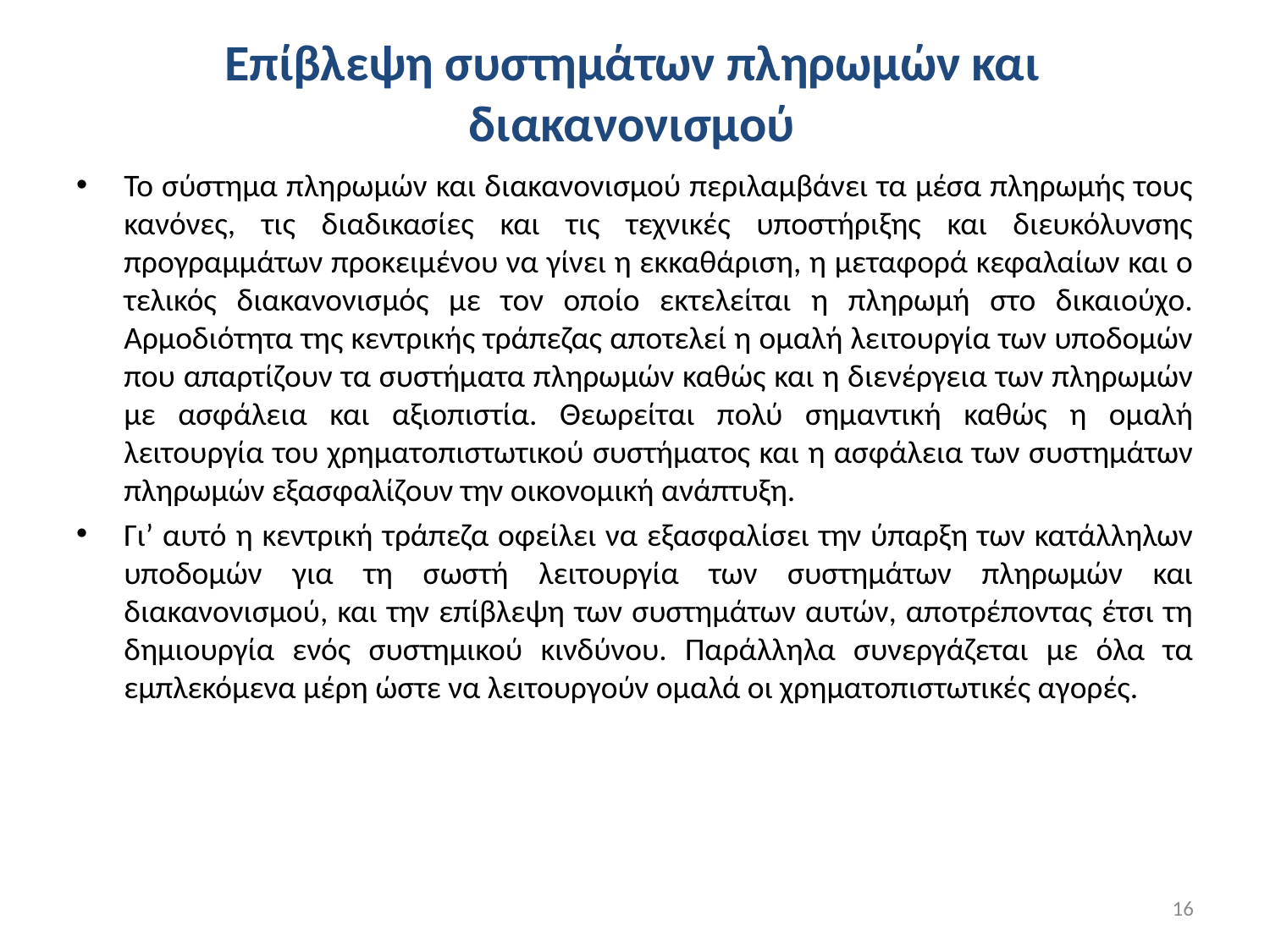

# Επίβλεψη συστημάτων πληρωμών και διακανονισμού
Το σύστημα πληρωμών και διακανονισμού περιλαμβάνει τα μέσα πληρωμής τους κανόνες, τις διαδικασίες και τις τεχνικές υποστήριξης και διευκόλυνσης προγραμμάτων προκειμένου να γίνει η εκκαθάριση, η μεταφορά κεφαλαίων και ο τελικός διακανονισμός με τον οποίο εκτελείται η πληρωμή στο δικαιούχο. Αρμοδιότητα της κεντρικής τράπεζας αποτελεί η ομαλή λειτουργία των υποδομών που απαρτίζουν τα συστήματα πληρωμών καθώς και η διενέργεια των πληρωμών με ασφάλεια και αξιοπιστία. Θεωρείται πολύ σημαντική καθώς η ομαλή λειτουργία του χρηματοπιστωτικού συστήματος και η ασφάλεια των συστημάτων πληρωμών εξασφαλίζουν την οικονομική ανάπτυξη.
Γι’ αυτό η κεντρική τράπεζα οφείλει να εξασφαλίσει την ύπαρξη των κατάλληλων υποδομών για τη σωστή λειτουργία των συστημάτων πληρωμών και διακανονισμού, και την επίβλεψη των συστημάτων αυτών, αποτρέποντας έτσι τη δημιουργία ενός συστημικού κινδύνου. Παράλληλα συνεργάζεται με όλα τα εμπλεκόμενα μέρη ώστε να λειτουργούν ομαλά οι χρηματοπιστωτικές αγορές.

16